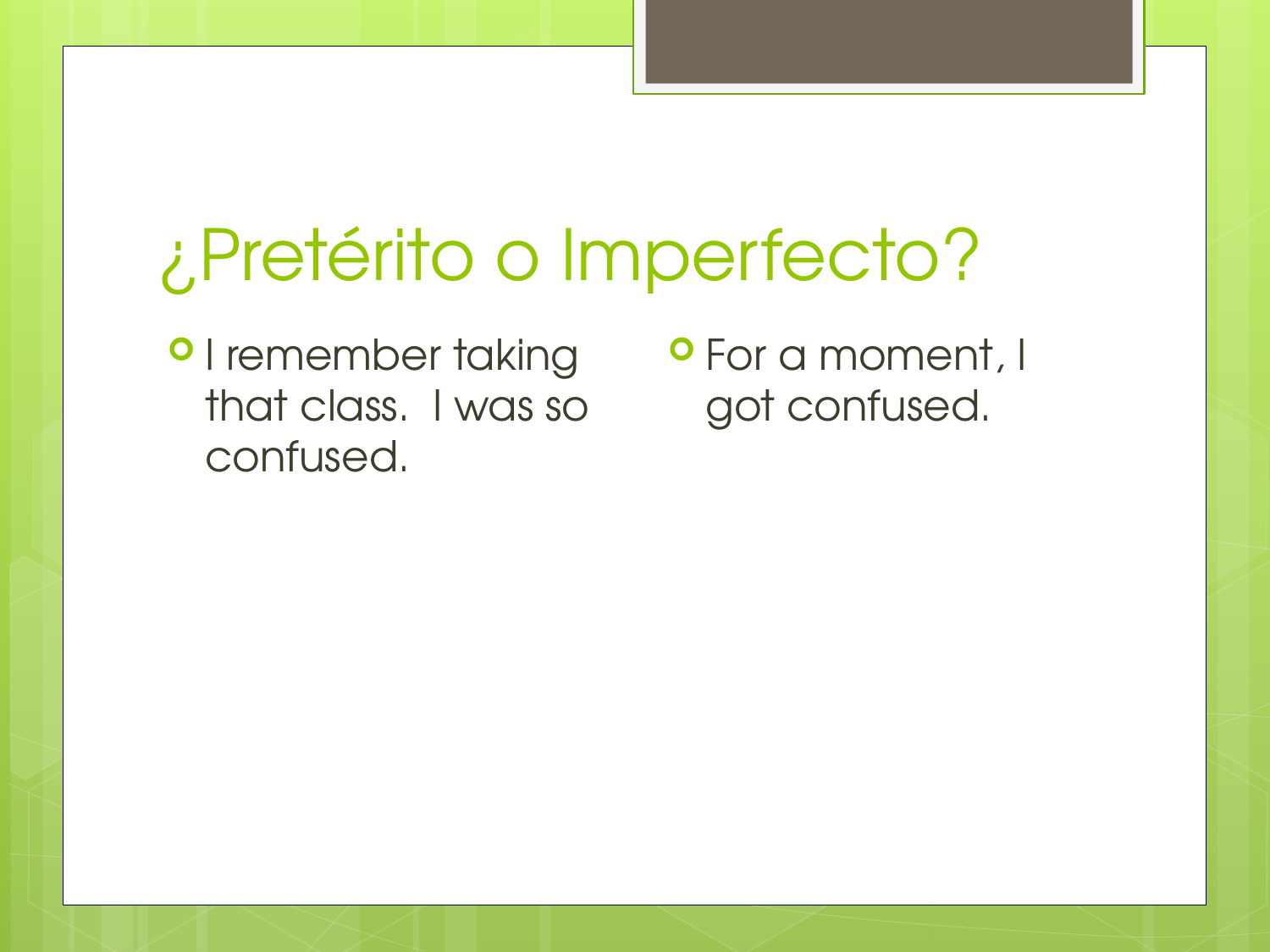

# ¿Pretérito o Imperfecto?
For a moment, I got confused.
I remember taking that class.  I was so confused.